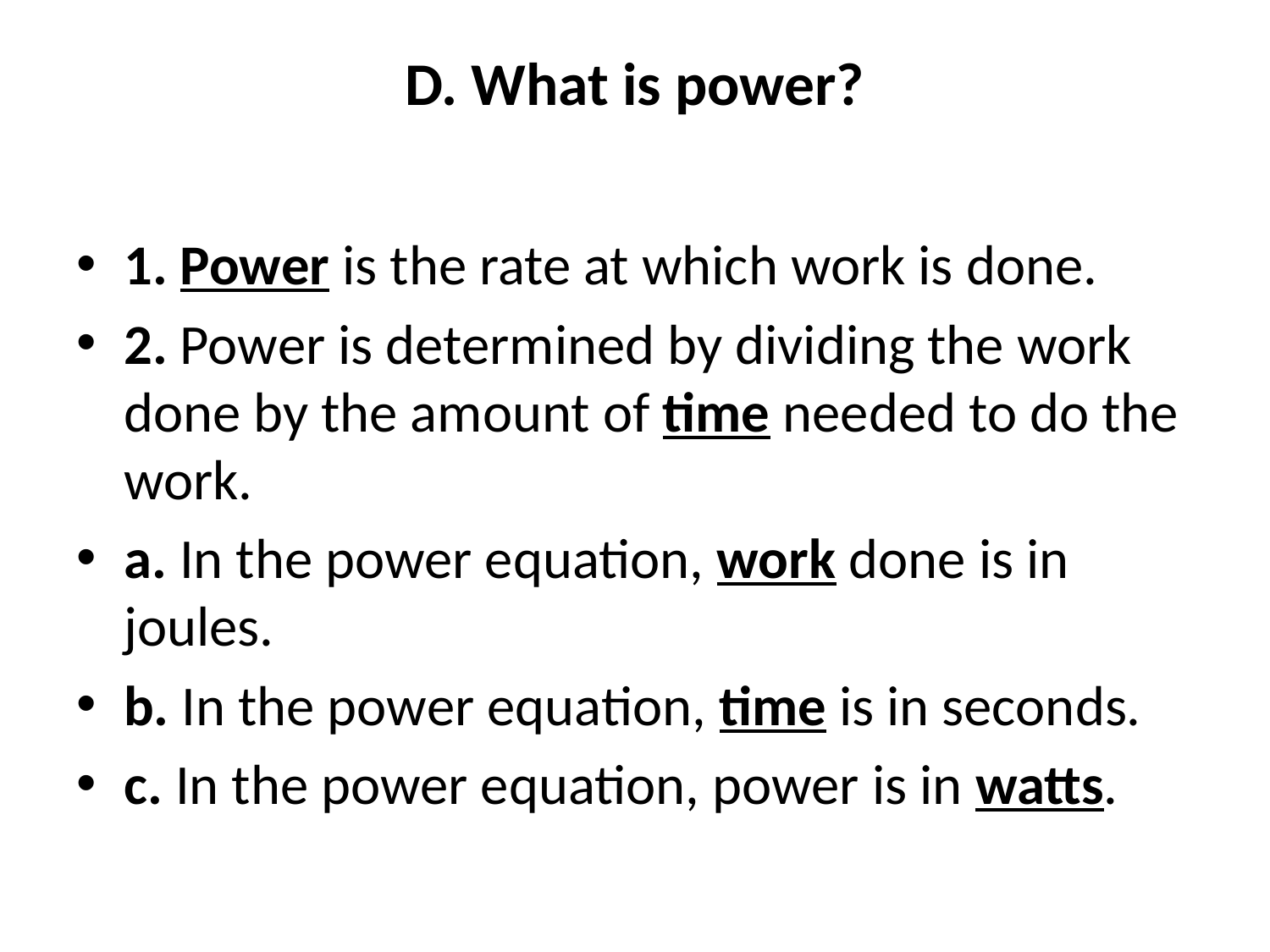

# D. What is power?
1. Power is the rate at which work is done.
2. Power is determined by dividing the work done by the amount of time needed to do the work.
a. In the power equation, work done is in joules.
b. In the power equation, time is in seconds.
c. In the power equation, power is in watts.